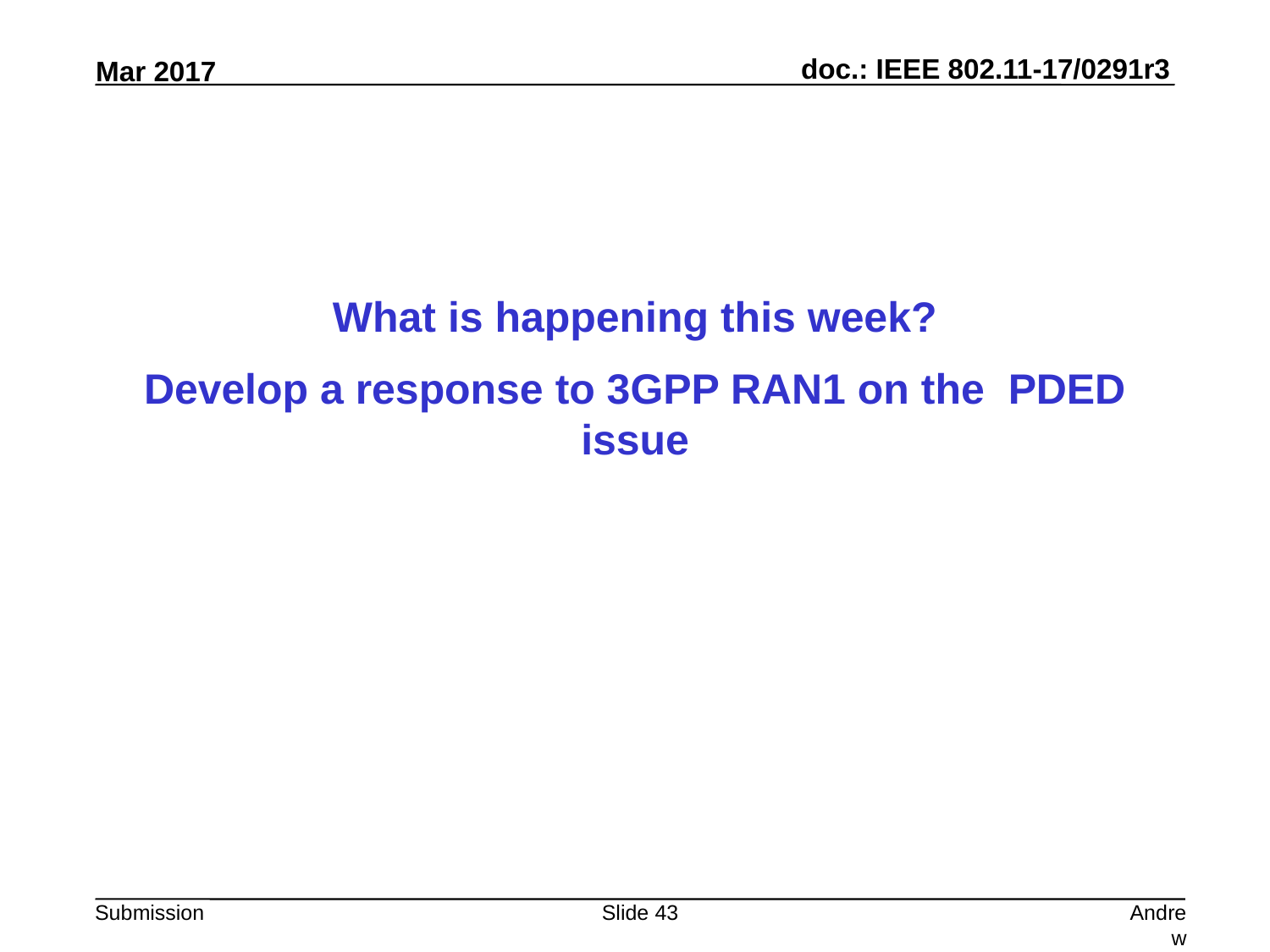

What is happening this week?
Develop a response to 3GPP RAN1 on the  PDED issue

Slide 43
Andrew Myles, Cisco